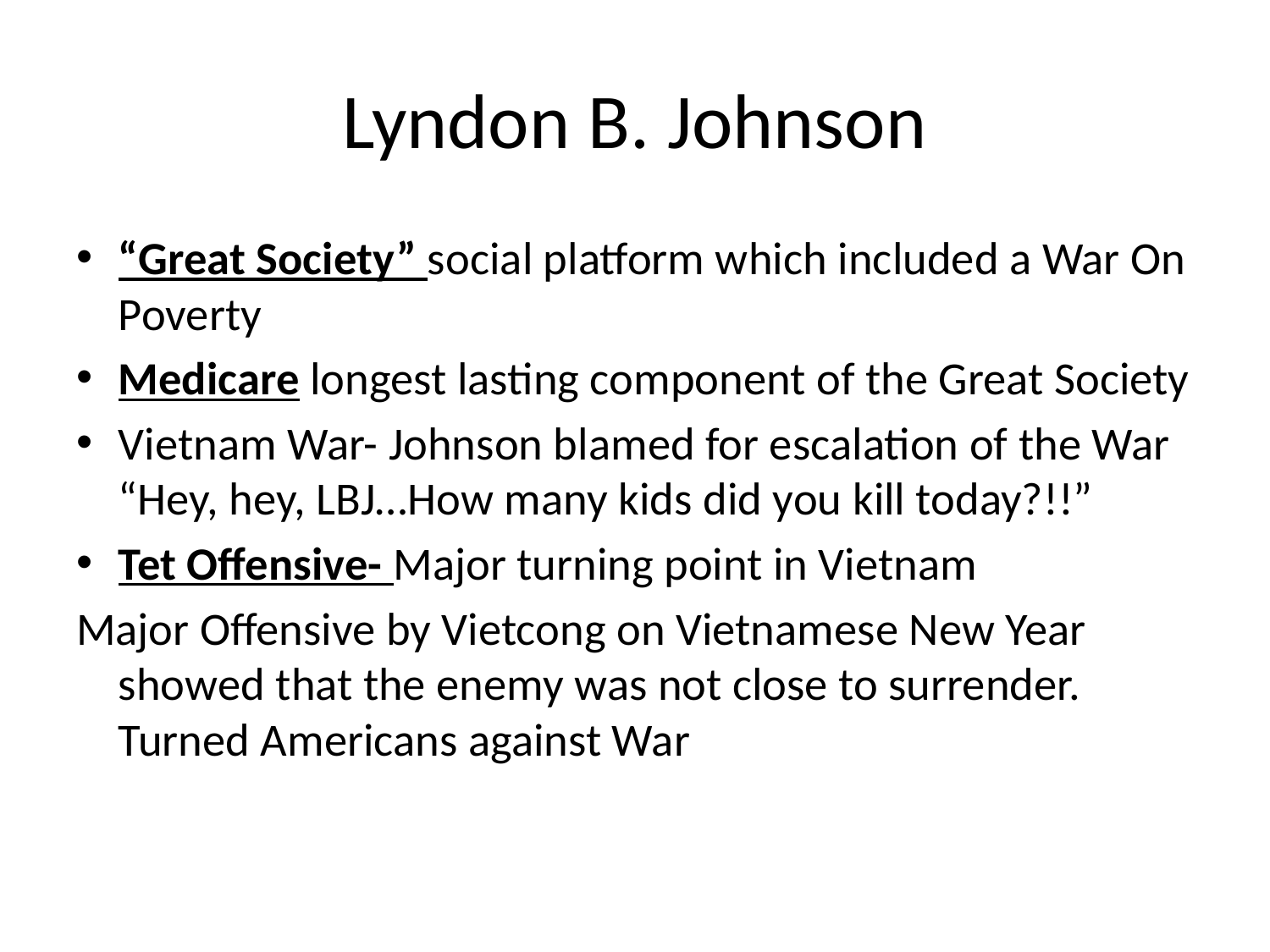

# Lyndon B. Johnson
“Great Society” social platform which included a War On Poverty
Medicare longest lasting component of the Great Society
Vietnam War- Johnson blamed for escalation of the War “Hey, hey, LBJ…How many kids did you kill today?!!”
Tet Offensive- Major turning point in Vietnam
Major Offensive by Vietcong on Vietnamese New Year showed that the enemy was not close to surrender. Turned Americans against War